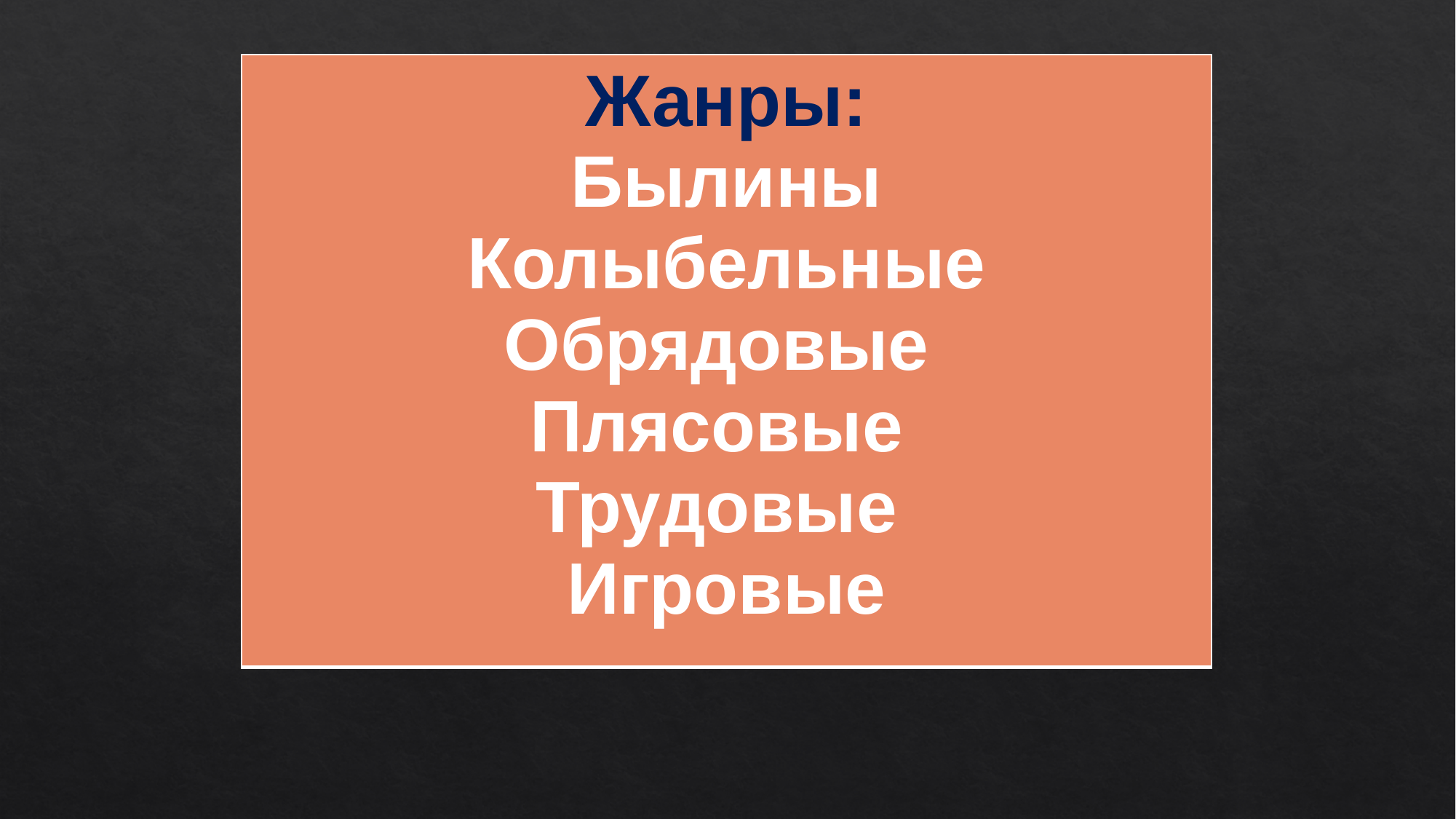

| Жанры: Былины Колыбельные Обрядовые Плясовые Трудовые Игровые |
| --- |